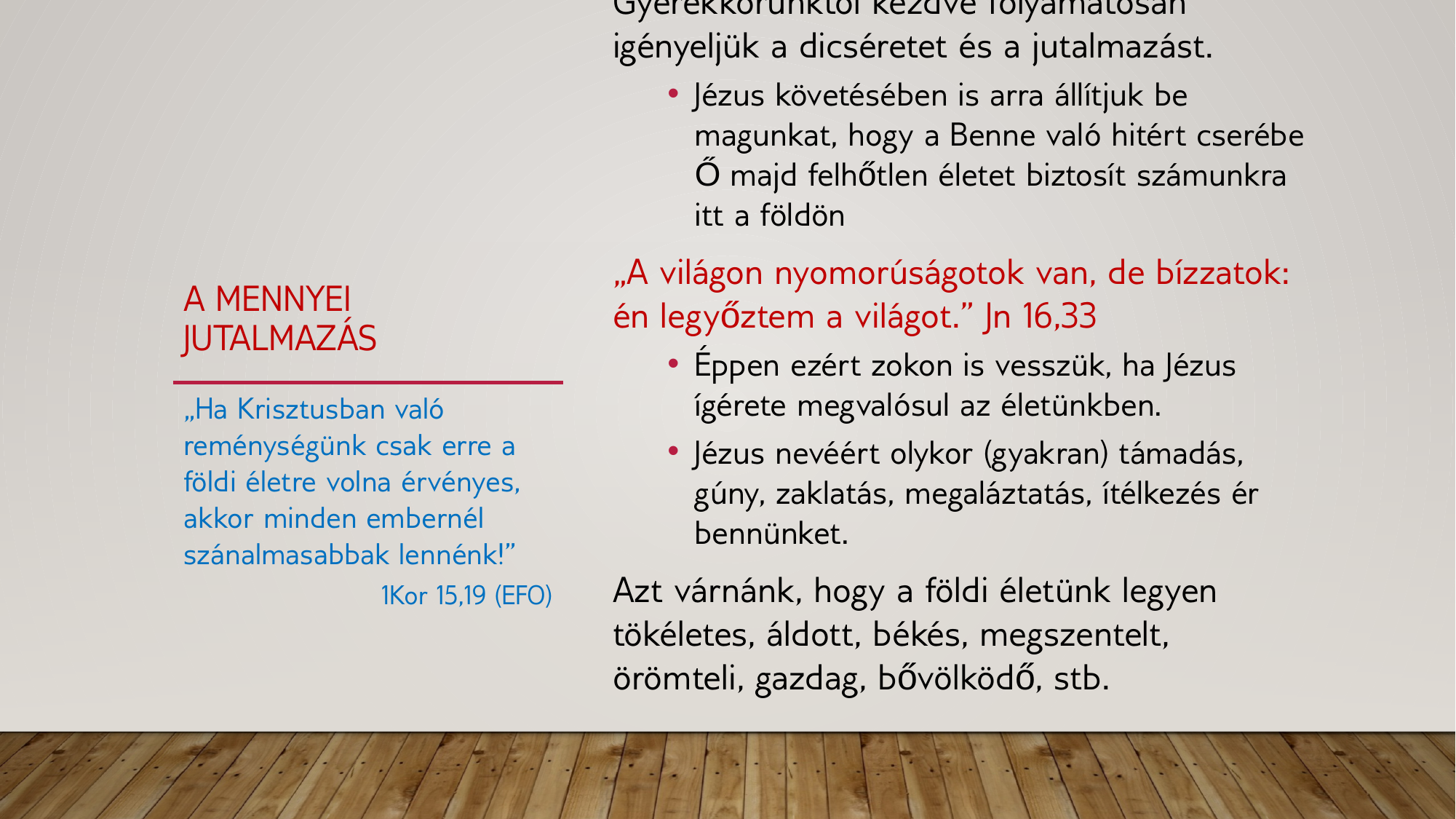

Gyerekkorunktól kezdve folyamatosan igényeljük a dicséretet és a jutalmazást.
Jézus követésében is arra állítjuk be magunkat, hogy a Benne való hitért cserébe Ő majd felhőtlen életet biztosít számunkra itt a földön
„A világon nyomorúságotok van, de bízzatok: én legyőztem a világot.” Jn 16,33
Éppen ezért zokon is vesszük, ha Jézus ígérete megvalósul az életünkben.
Jézus nevéért olykor (gyakran) támadás, gúny, zaklatás, megaláztatás, ítélkezés ér bennünket.
Azt várnánk, hogy a földi életünk legyen tökéletes, áldott, békés, megszentelt, örömteli, gazdag, bővölködő, stb.

# A mennyei jutalmazás
„Ha Krisztusban való reménységünk csak erre a földi életre volna érvényes, akkor minden embernél szánalmasabbak lennénk!”
1Kor 15,19 (EFO)